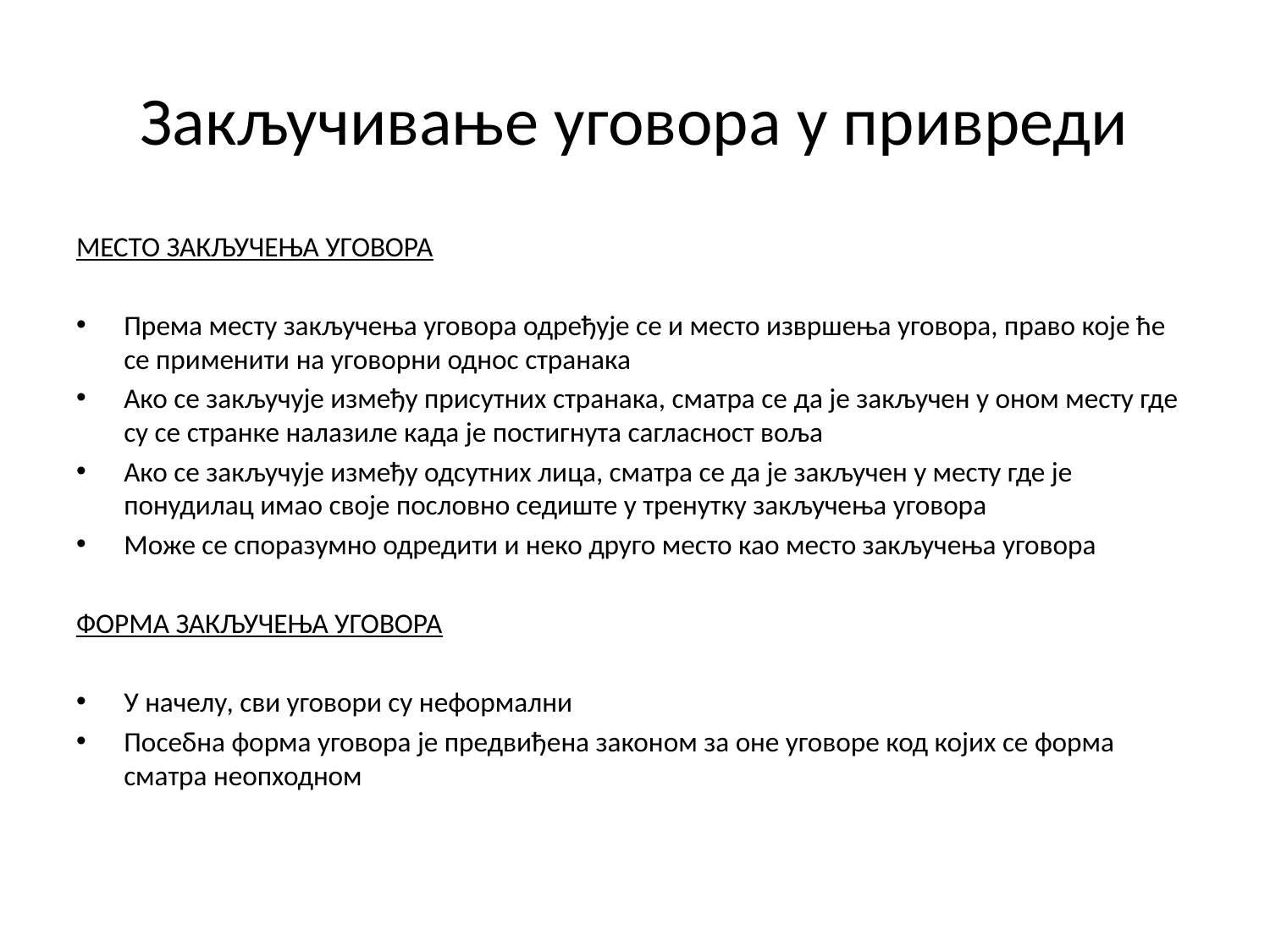

# Закључивање уговора у привреди
МЕСТО ЗАКЉУЧЕЊА УГОВОРА

Према месту закључења уговора одређује се и место извршења уговора, право које ће се применити на уговорни однос странака
Ако се закључује између присутних странака, сматра се да је закључен у оном месту где су се странке налазиле када је постигнута сагласност воља
Ако се закључује између одсутних лица, сматра се да је закључен у месту где је понудилац имао своје пословно седиште у тренутку закључења уговора
Може се споразумно одредити и неко друго место као место закључења уговора

ФОРМА ЗАКЉУЧЕЊА УГОВОРА

У начелу, сви уговори су неформални
Посебна форма уговора је предвиђена законом за оне уговоре код којих се форма сматра неопходном